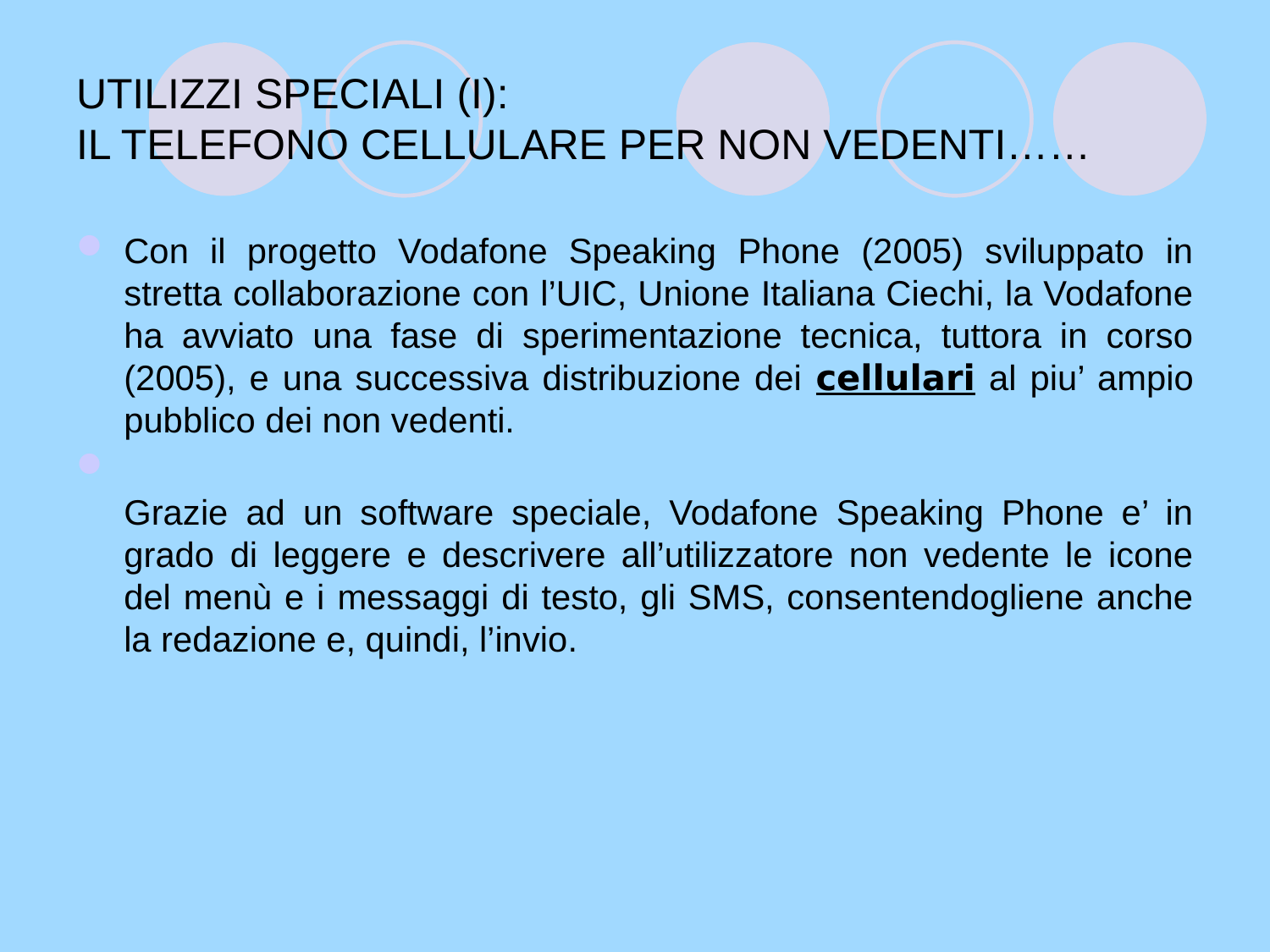

# UTILIZZI SPECIALI (I): IL TELEFONO CELLULARE PER NON VEDENTI……
Con il progetto Vodafone Speaking Phone (2005) sviluppato in stretta collaborazione con l’UIC, Unione Italiana Ciechi, la Vodafone ha avviato una fase di sperimentazione tecnica, tuttora in corso (2005), e una successiva distribuzione dei cellulari al piu’ ampio pubblico dei non vedenti.
Grazie ad un software speciale, Vodafone Speaking Phone e’ in grado di leggere e descrivere all’utilizzatore non vedente le icone del menù e i messaggi di testo, gli SMS, consentendogliene anche la redazione e, quindi, l’invio.